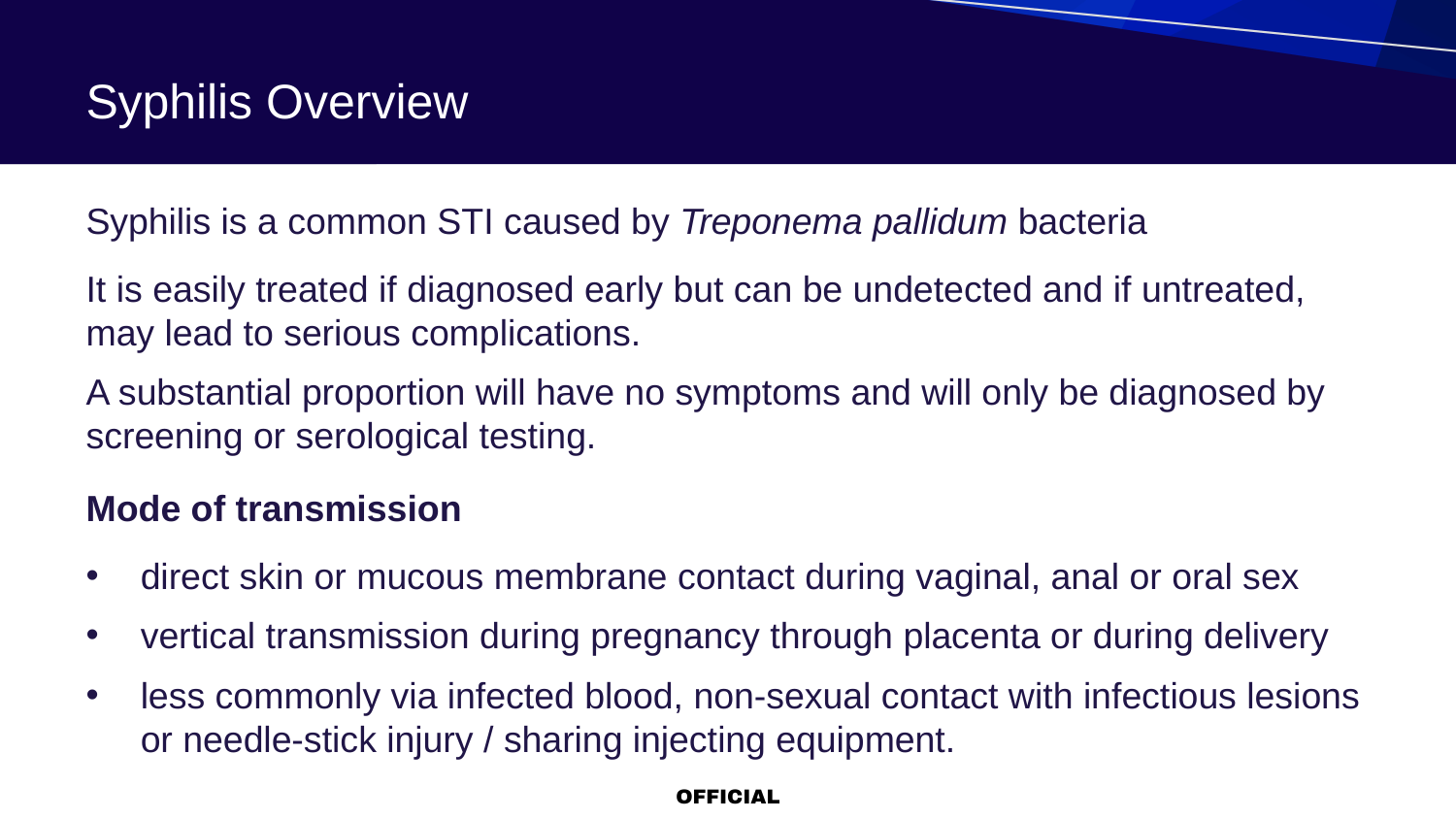

# Syphilis Overview
Syphilis is a common STI caused by Treponema pallidum bacteria
It is easily treated if diagnosed early but can be undetected and if untreated, may lead to serious complications.
A substantial proportion will have no symptoms and will only be diagnosed by screening or serological testing.
Mode of transmission
direct skin or mucous membrane contact during vaginal, anal or oral sex
vertical transmission during pregnancy through placenta or during delivery
less commonly via infected blood, non-sexual contact with infectious lesions or needle-stick injury / sharing injecting equipment.